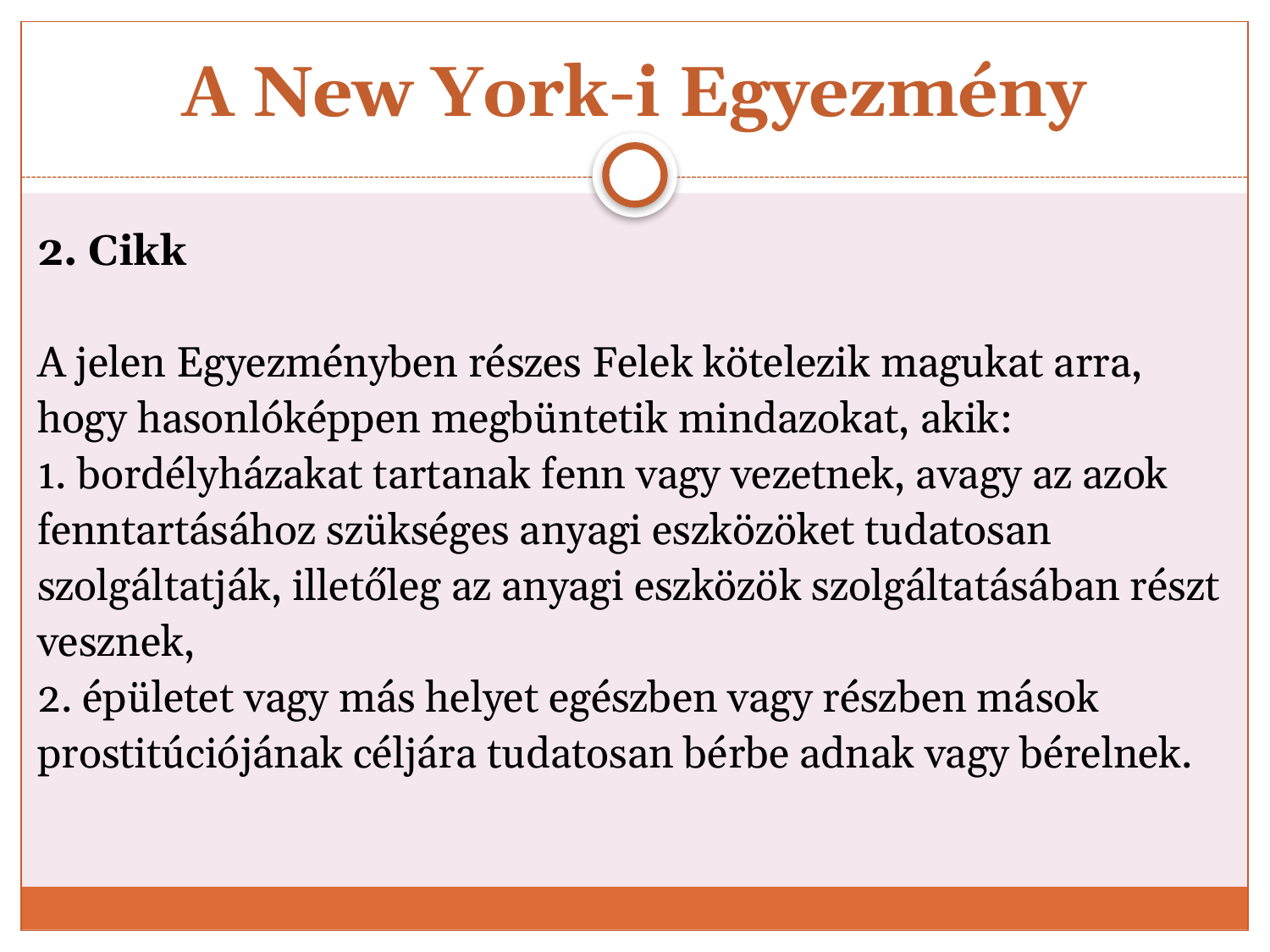

# A New York-i Egyezmény
2. Cikk

A jelen Egyezményben részes Felek kötelezik magukat arra, hogy hasonlóképpen megbüntetik mindazokat, akik:
1. bordélyházakat tartanak fenn vagy vezetnek, avagy az azok fenntartásához szükséges anyagi eszközöket tudatosan szolgáltatják, illetőleg az anyagi eszközök szolgáltatásában részt vesznek,
2. épületet vagy más helyet egészben vagy részben mások prostitúciójának céljára tudatosan bérbe adnak vagy bérelnek.